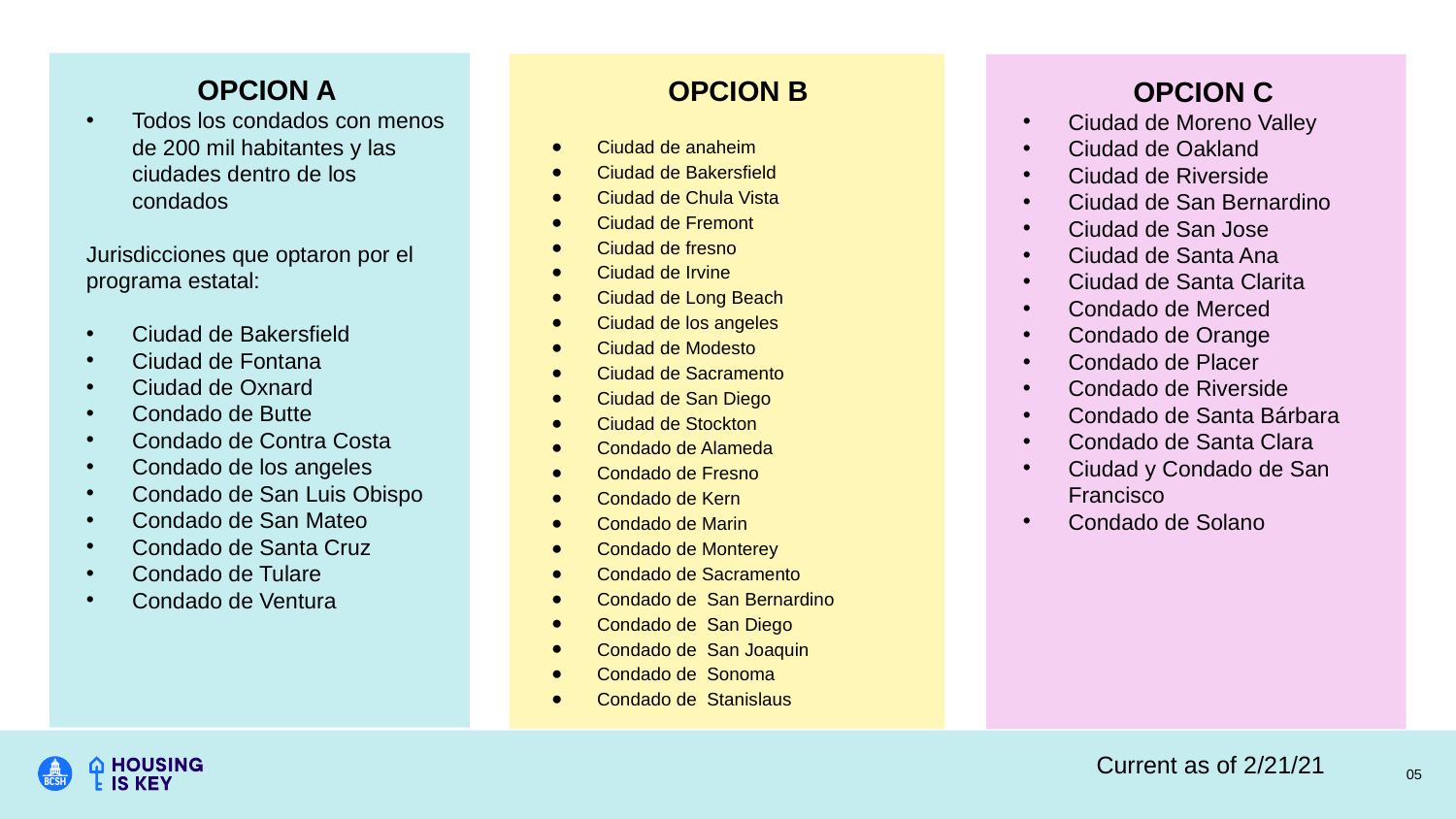

OPCION A
Todos los condados con menos de 200 mil habitantes y las ciudades dentro de los condados

Jurisdicciones que optaron por el programa estatal:

Ciudad de Bakersfield
Ciudad de Fontana
Ciudad de Oxnard
Condado de Butte
Condado de Contra Costa
Condado de los angeles
Condado de San Luis Obispo
Condado de San Mateo
Condado de Santa Cruz
Condado de Tulare
Condado de Ventura
OPCION B

Ciudad de anaheim
Ciudad de Bakersfield
Ciudad de Chula Vista
Ciudad de Fremont
Ciudad de fresno
Ciudad de Irvine
Ciudad de Long Beach
Ciudad de los angeles
Ciudad de Modesto
Ciudad de Sacramento
Ciudad de San Diego
Ciudad de Stockton
Condado de Alameda
Condado de Fresno
Condado de Kern
Condado de Marin
Condado de Monterey
Condado de Sacramento
Condado de  San Bernardino
Condado de  San Diego
Condado de  San Joaquin
Condado de  Sonoma
Condado de  Stanislaus
OPCION C
Ciudad de Moreno Valley
Ciudad de Oakland
Ciudad de Riverside
Ciudad de San Bernardino
Ciudad de San Jose
Ciudad de Santa Ana
Ciudad de Santa Clarita
Condado de Merced
Condado de Orange
Condado de Placer
Condado de Riverside
Condado de Santa Bárbara
Condado de Santa Clara
Ciudad y Condado de San Francisco
Condado de Solano

Current as of 2/21/21
05